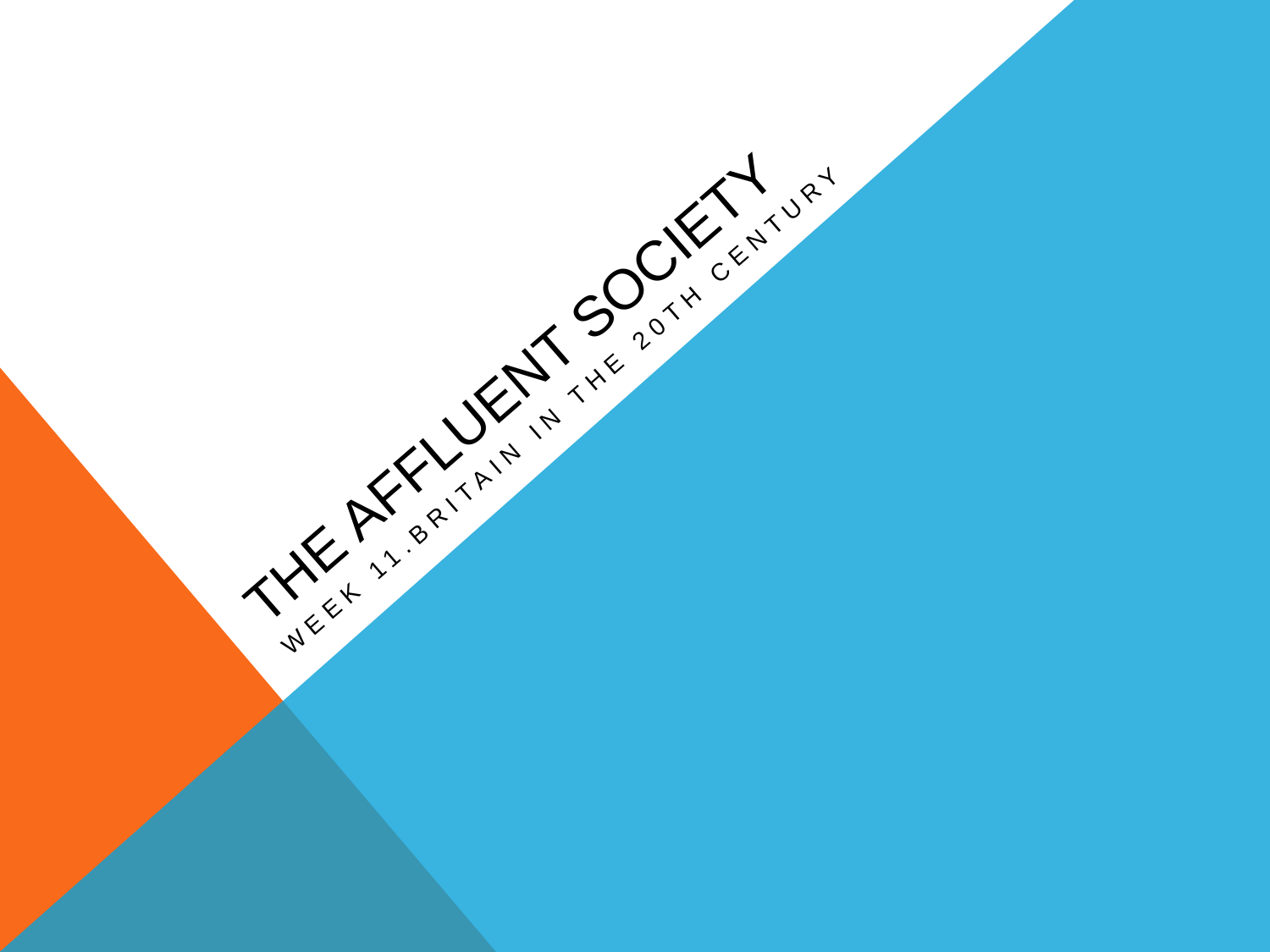

# The Affluent Society
Week 11.Britain in the 20th Century